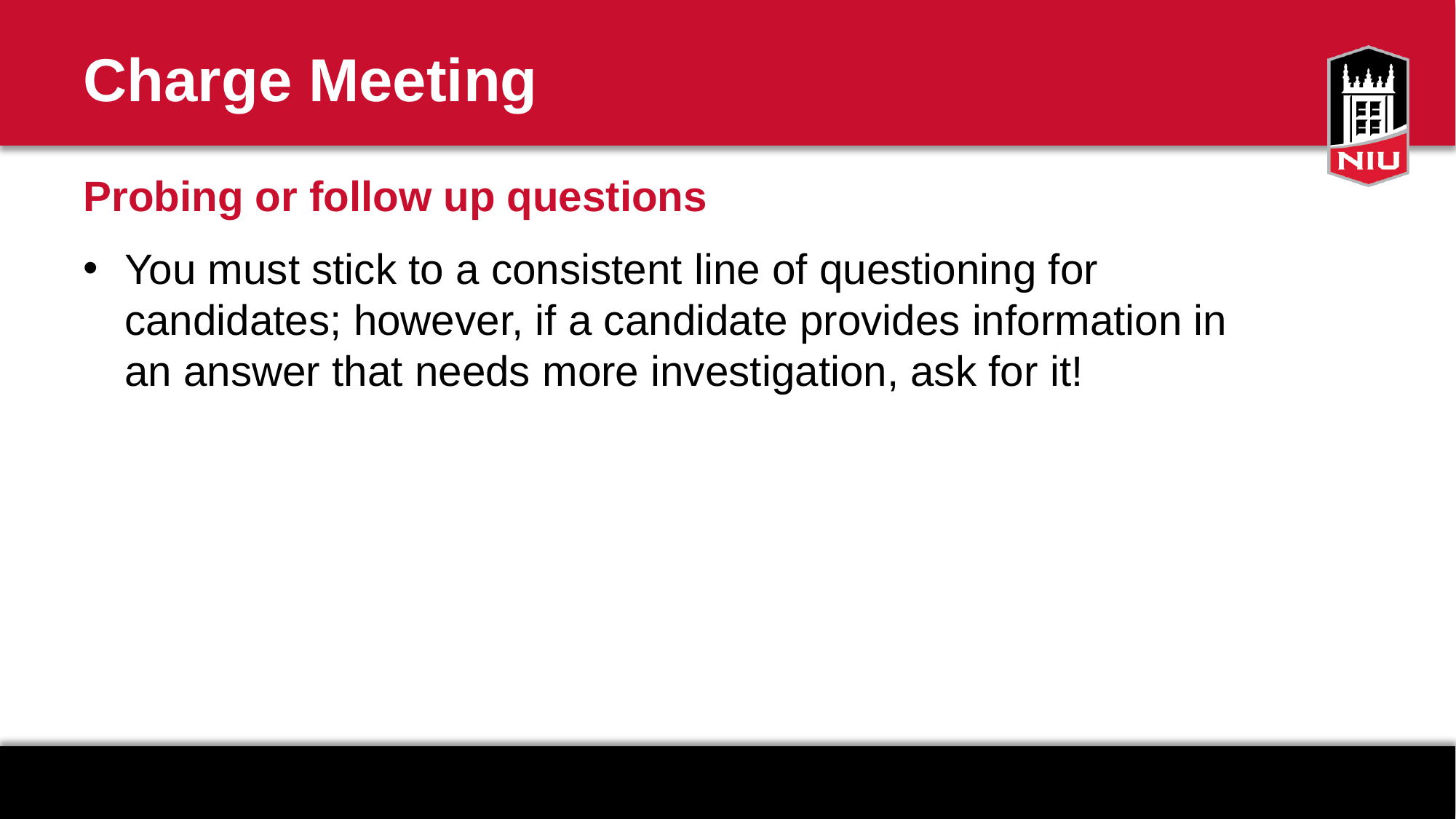

# Charge Meeting
Probing or follow up questions
You must stick to a consistent line of questioning for candidates; however, if a candidate provides information in an answer that needs more investigation, ask for it!